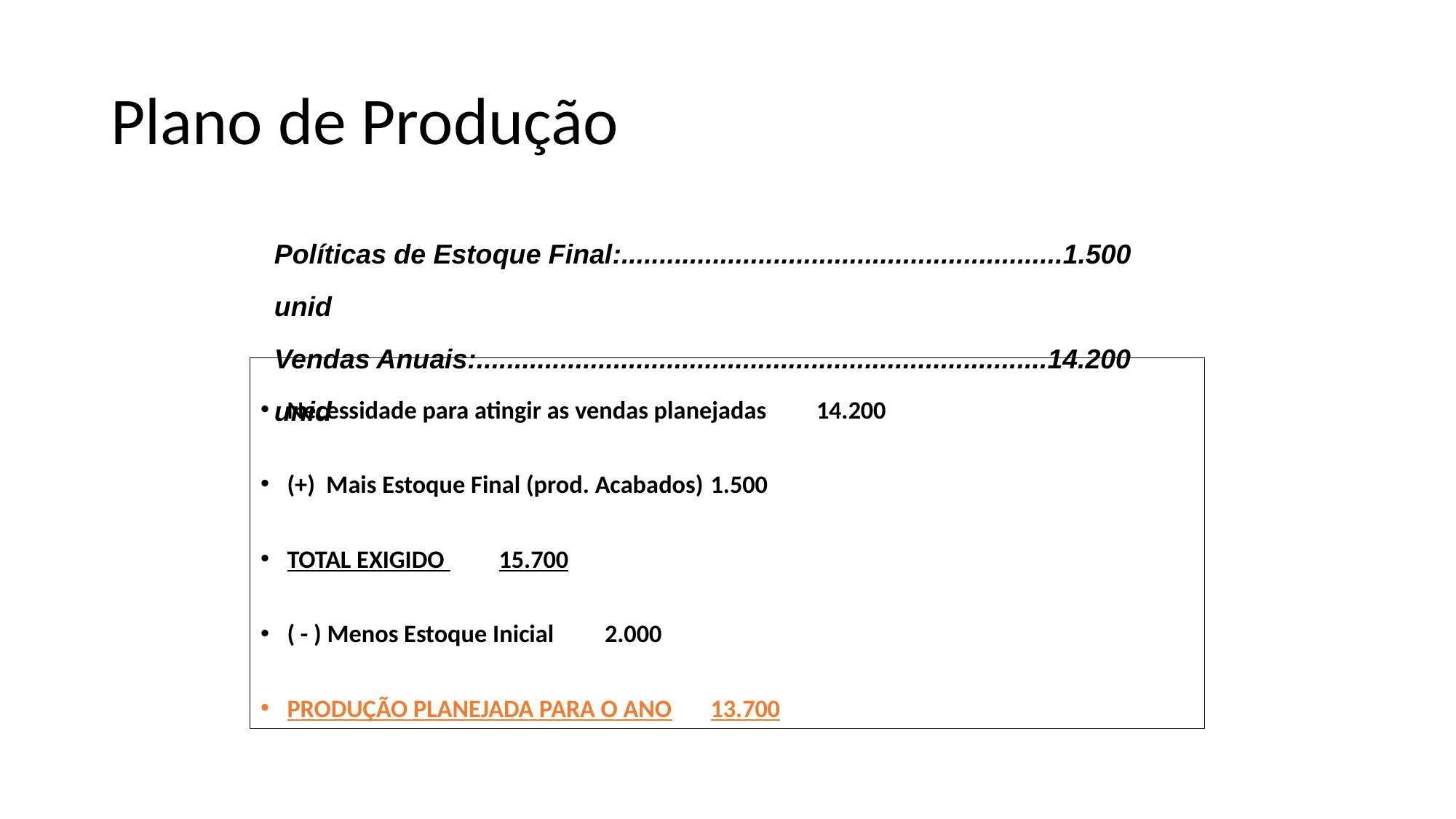

# Plano de Produção
Políticas de Estoque Final:..........................................................1.500 unid
Vendas Anuais:...........................................................................14.200 unid
Necessidade para atingir as vendas planejadas  	14.200
(+)  Mais Estoque Final (prod. Acabados)		1.500
TOTAL EXIGIDO 					15.700
( - ) Menos Estoque Inicial			2.000
PRODUÇÃO PLANEJADA PARA O ANO		13.700